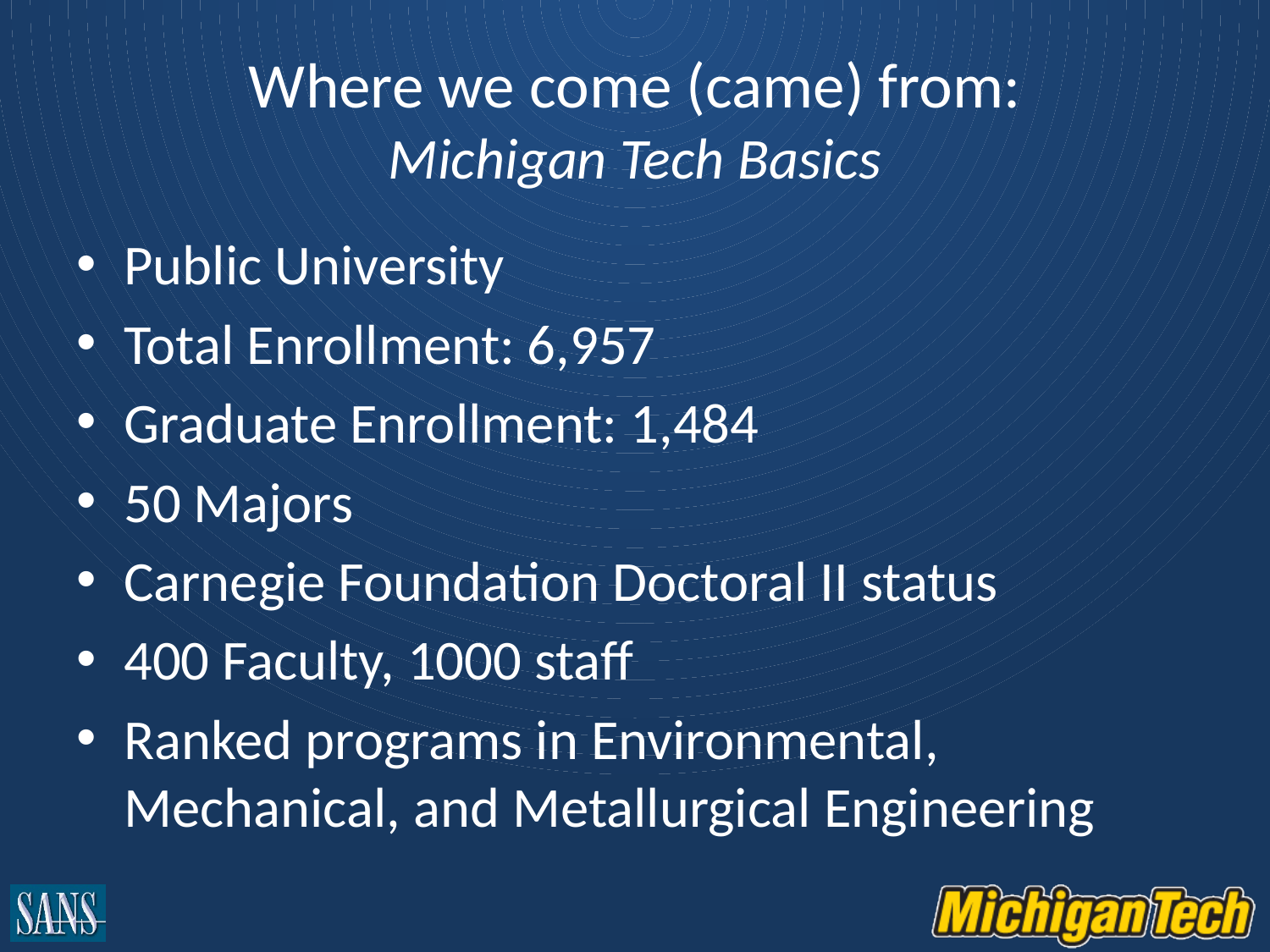

# Where we come (came) from: Michigan Tech Basics
Public University
Total Enrollment: 6,957
Graduate Enrollment: 1,484
50 Majors
Carnegie Foundation Doctoral II status
400 Faculty, 1000 staff
Ranked programs in Environmental, Mechanical, and Metallurgical Engineering